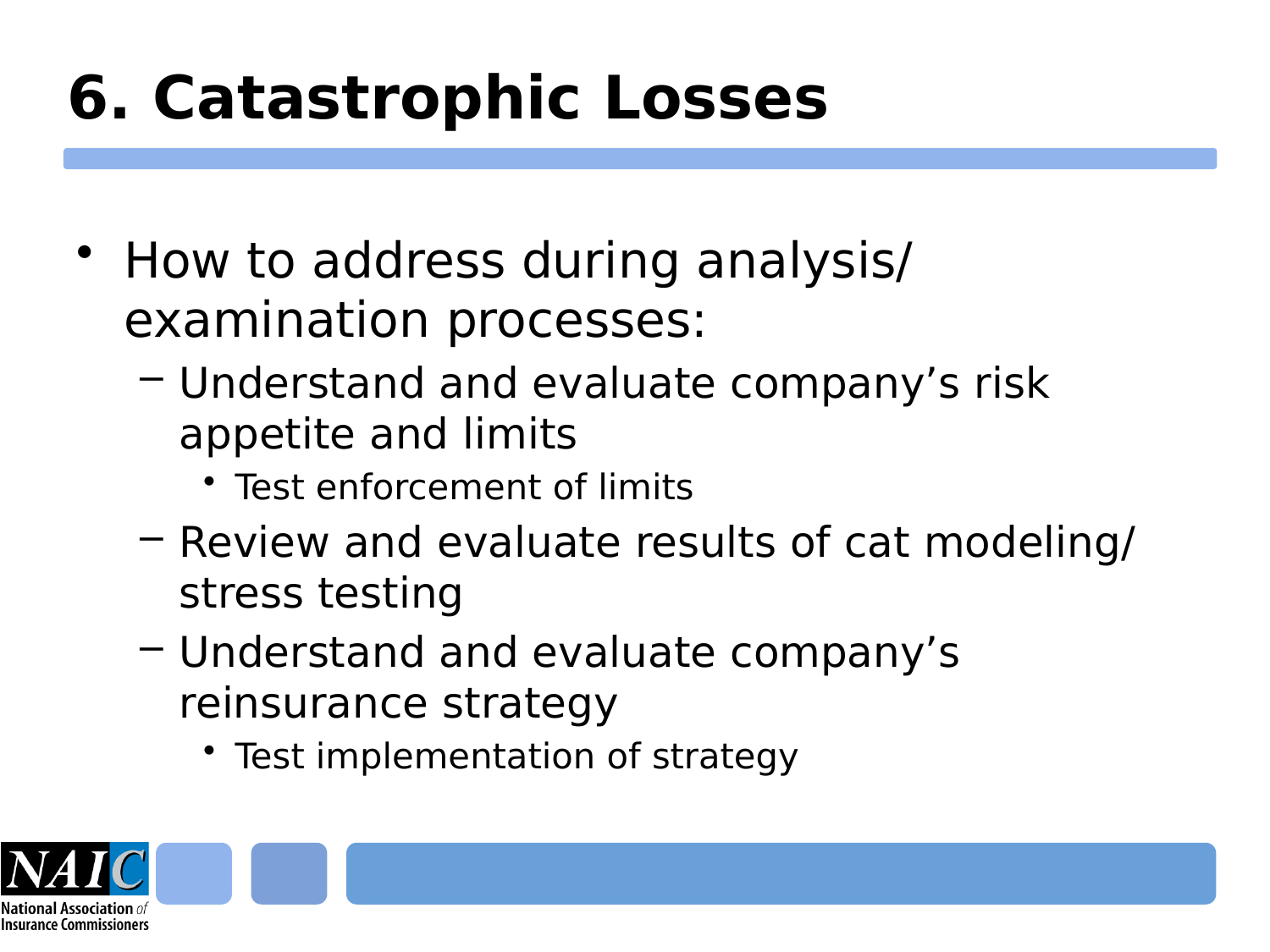

# 6. Catastrophic Losses
How to address during analysis/ examination processes:
Understand and evaluate company’s risk appetite and limits
Test enforcement of limits
Review and evaluate results of cat modeling/ stress testing
Understand and evaluate company’s reinsurance strategy
Test implementation of strategy